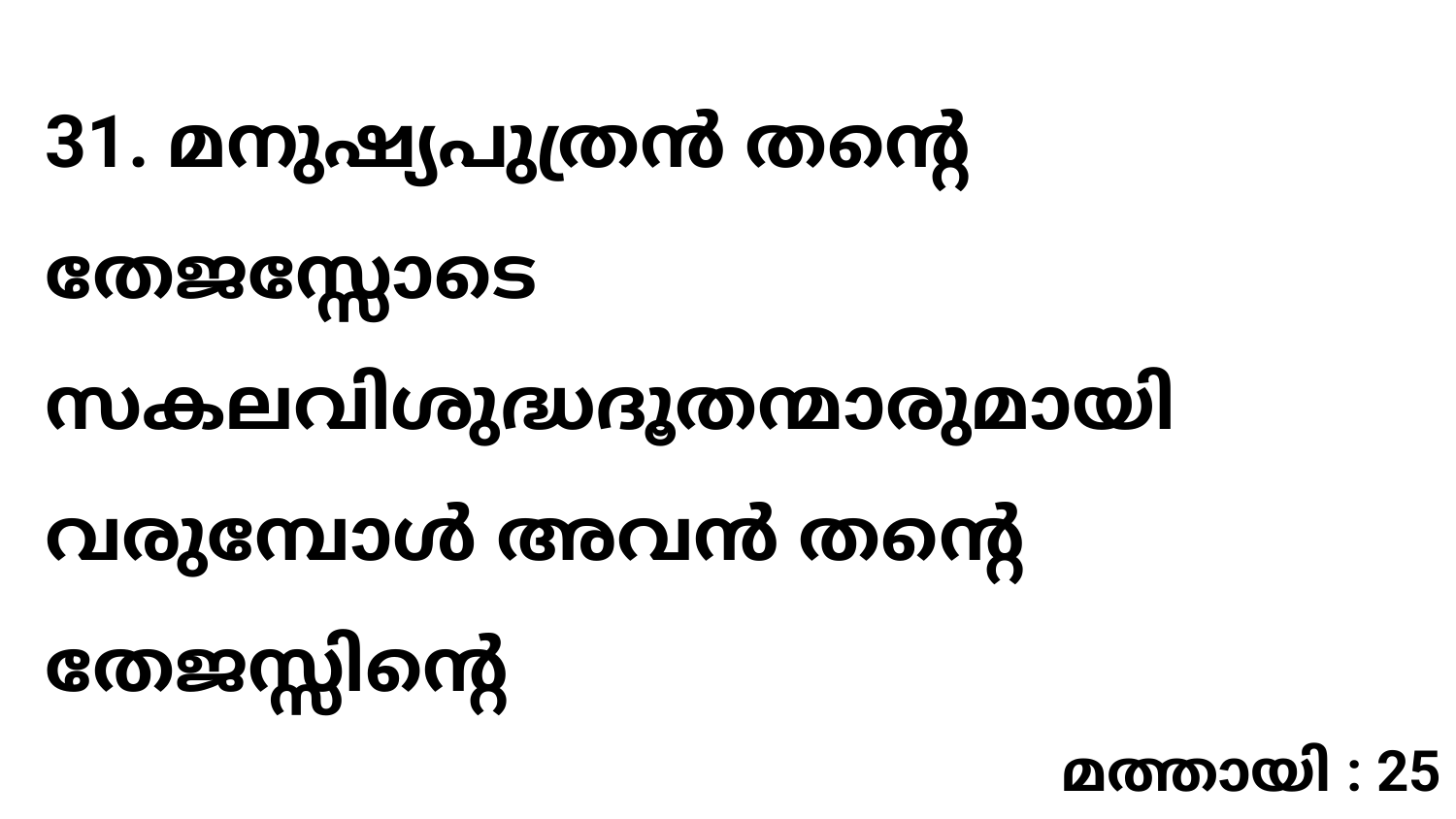

31. മനുഷ്യപുത്രൻ തന്റെ തേജസ്സോടെ സകലവിശുദ്ധദൂതന്മാരുമായി വരുമ്പോൾ അവൻ തന്റെ തേജസ്സിന്റെ
മത്തായി : 25